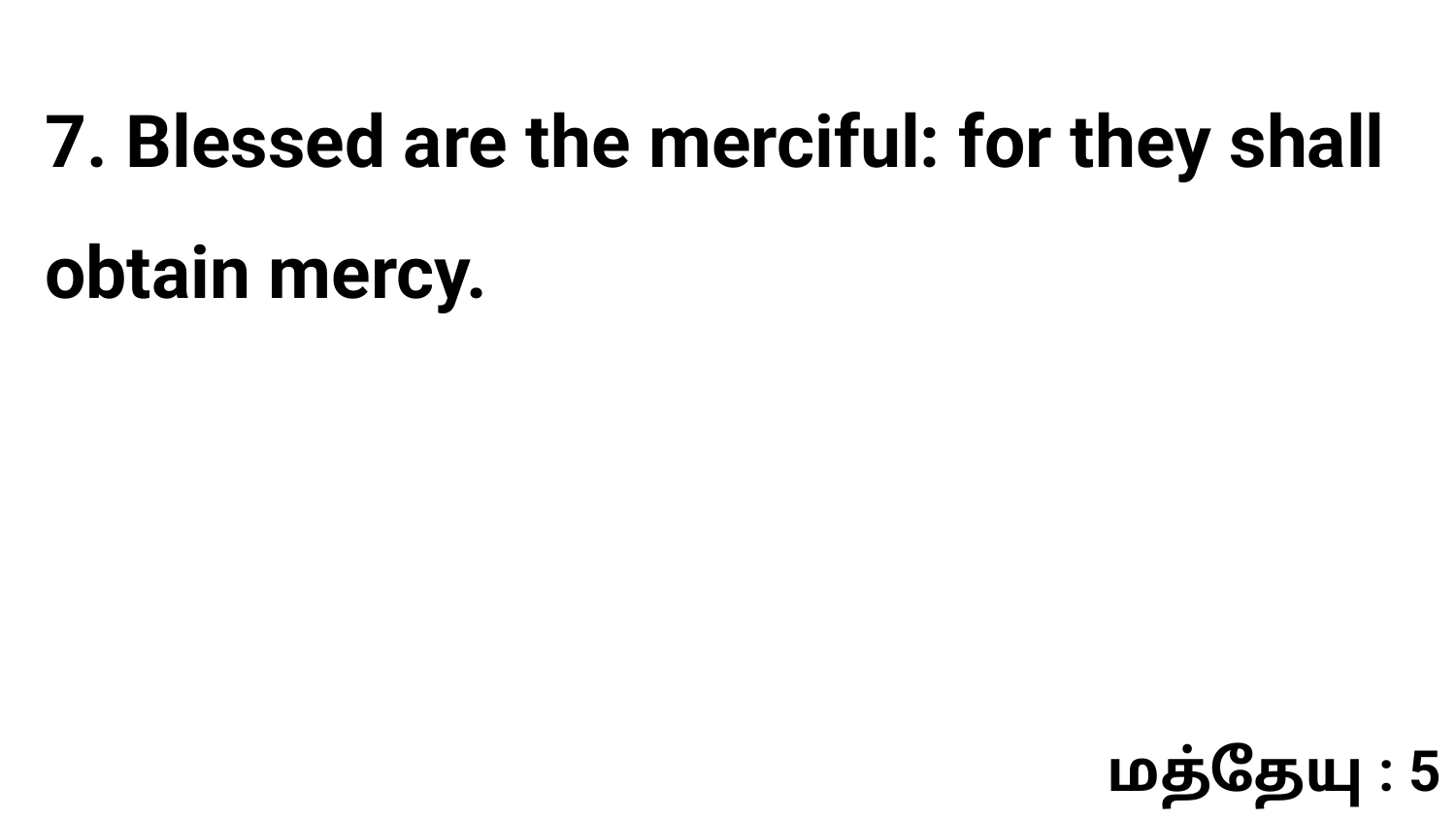

7. Blessed are the merciful: for they shall obtain mercy.
மத்தேயு : 5